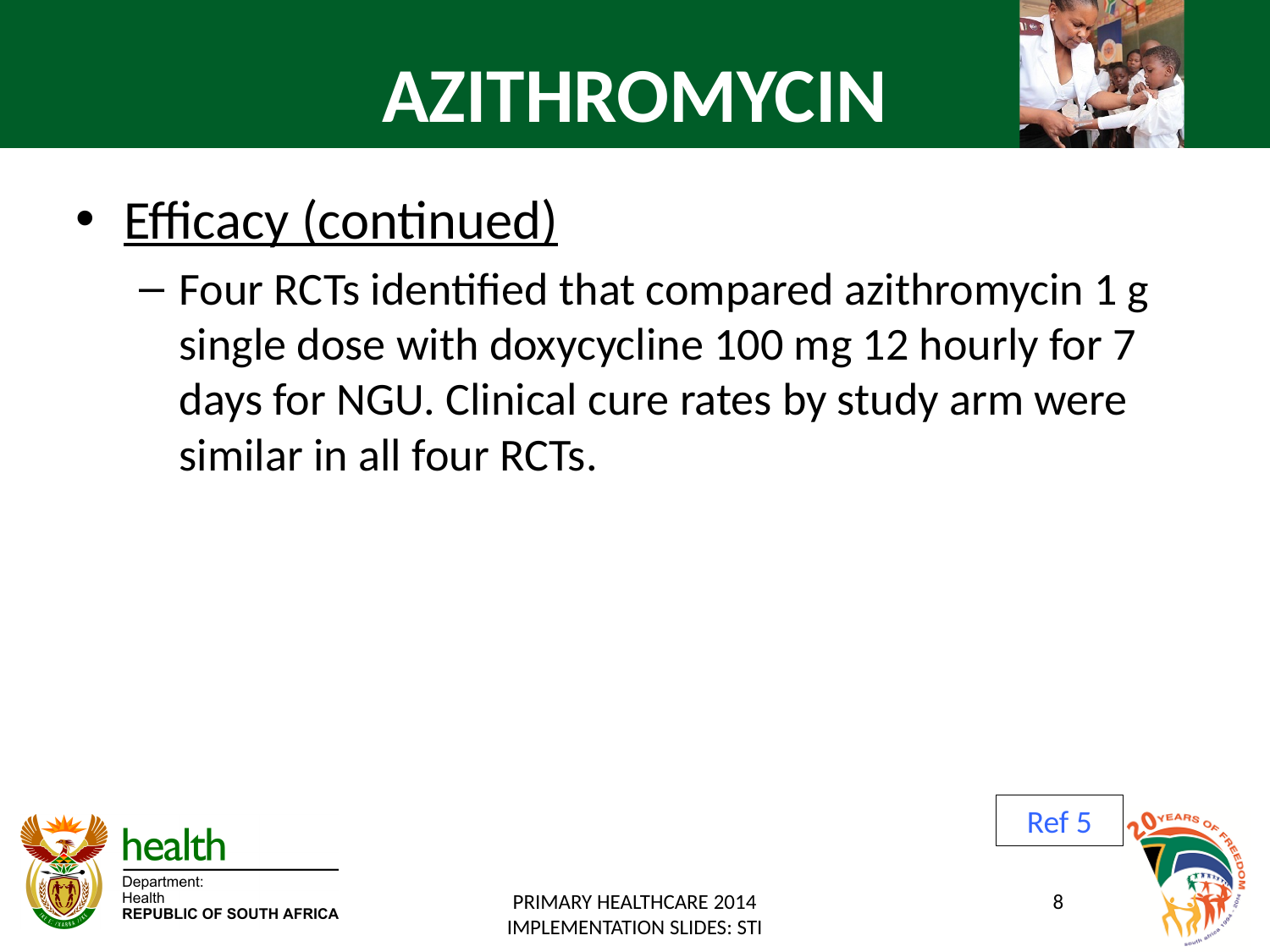

# AZITHROMYCIN
Efficacy (continued)
Four RCTs identified that compared azithromycin 1 g single dose with doxycycline 100 mg 12 hourly for 7 days for NGU. Clinical cure rates by study arm were similar in all four RCTs.

Ref 5
PRIMARY HEALTHCARE 2014 IMPLEMENTATION SLIDES: STI
8